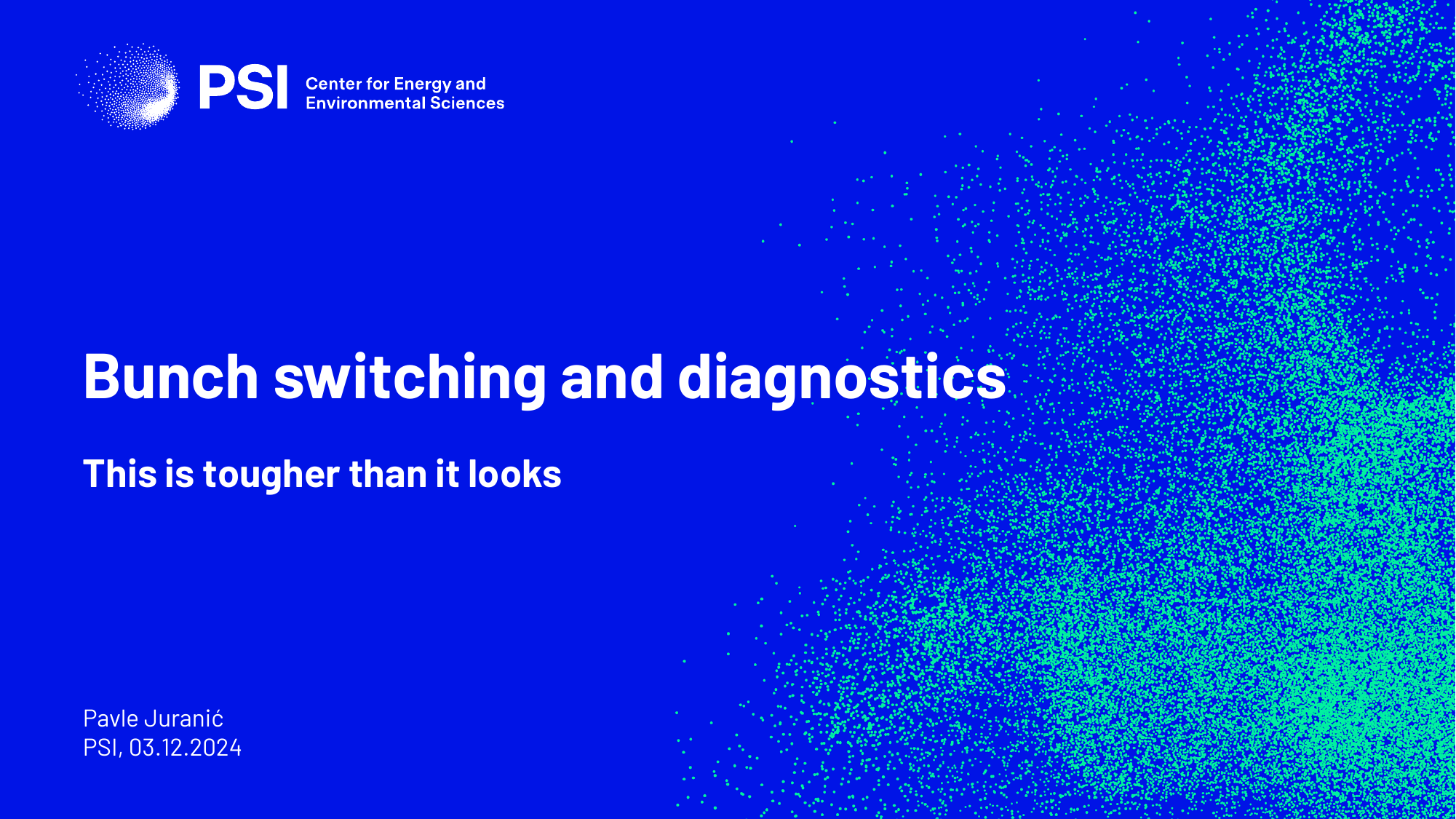

# Bunch switching and diagnostics
This is tougher than it looks
Pavle Juranić
PSI, 03.12.2024